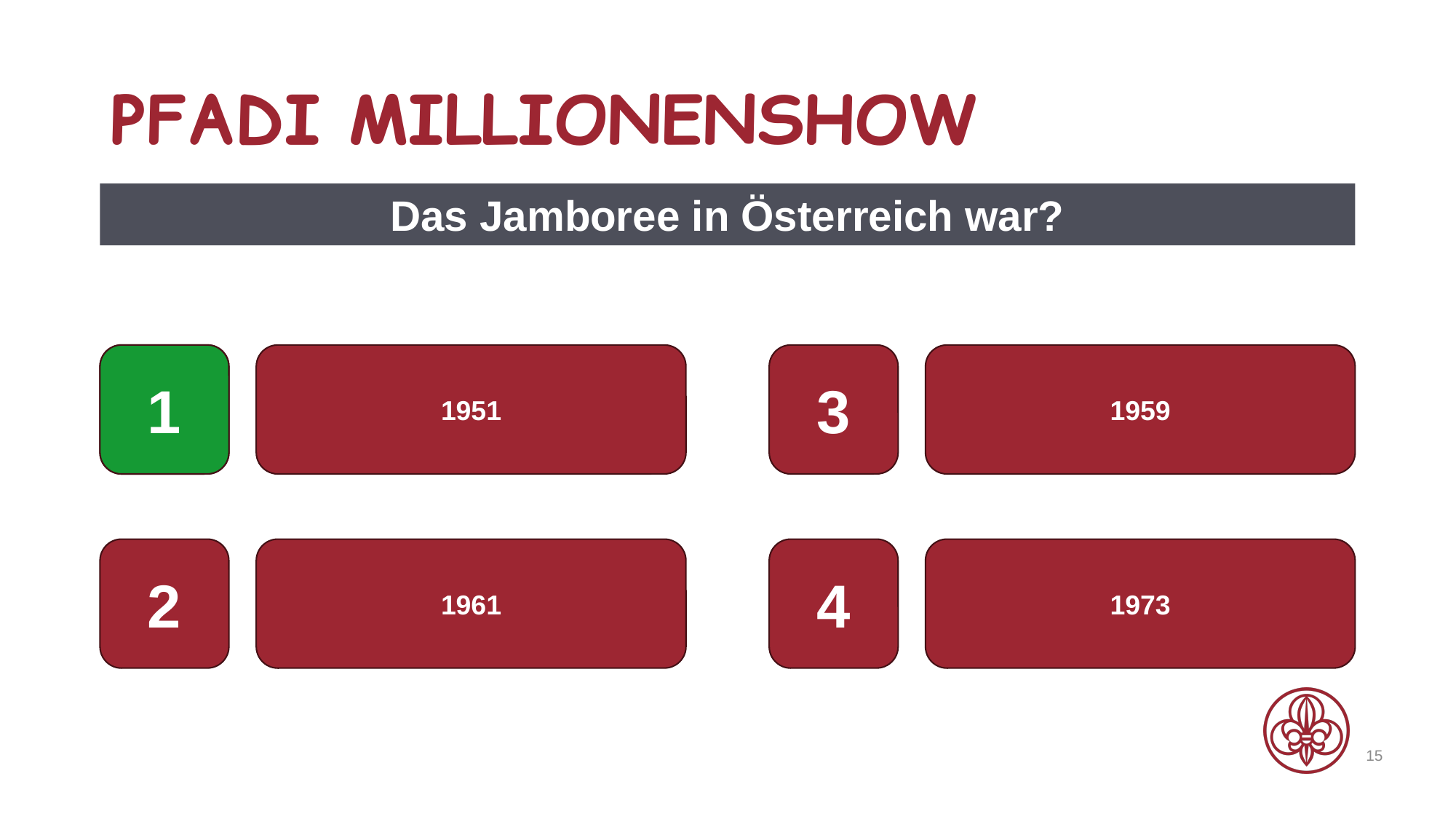

# Pfadi Millionenshow
Das Jamboree in Österreich war?
1
1
1951
3
1959
2
1961
4
1973
15